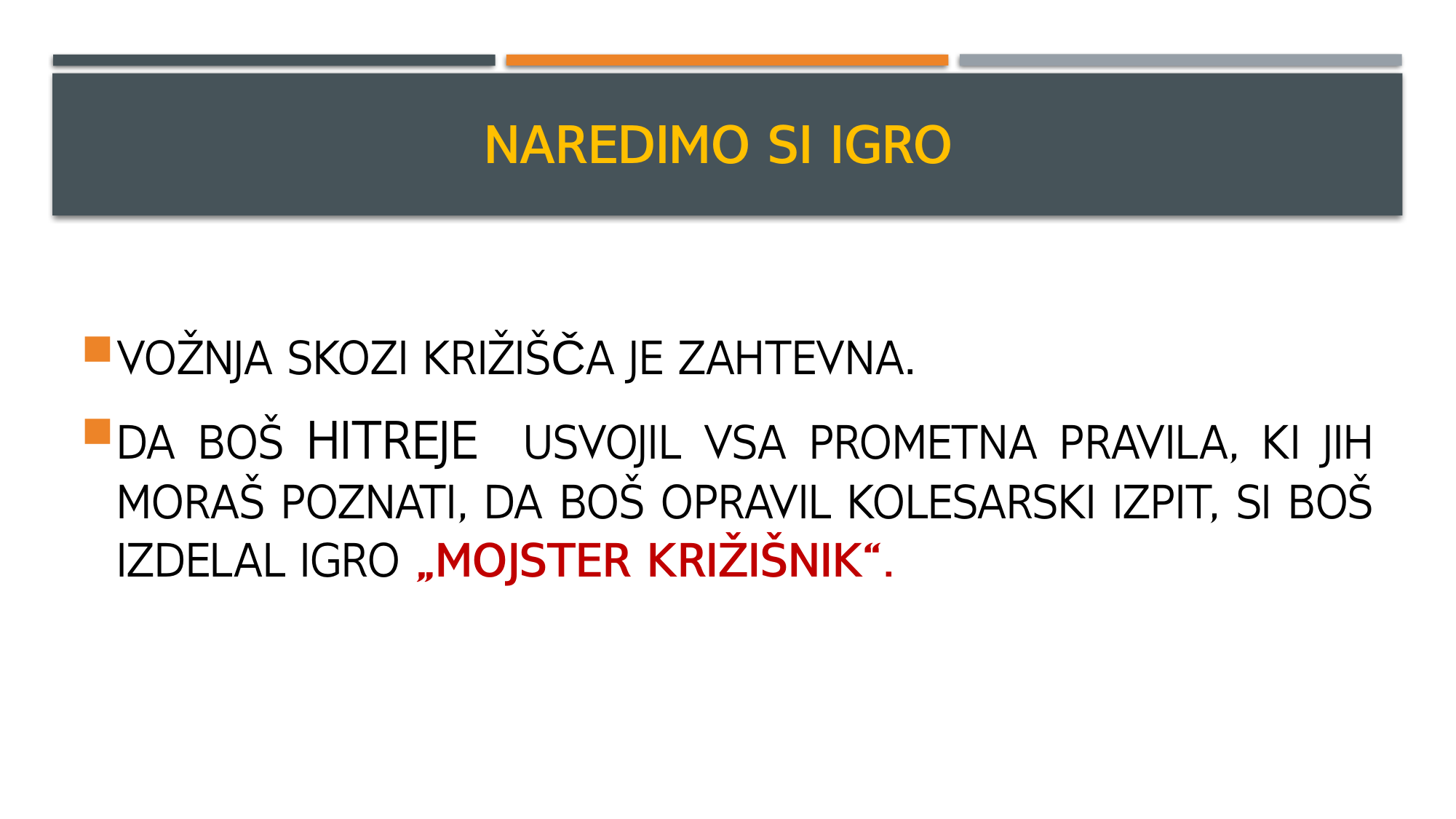

# NAREDIMO SI IGRO
VOŽNJA SKOZI KRIŽIŠČA JE ZAHTEVNA.
DA BOŠ HITREJE  USVOJIL VSA PROMETNA PRAVILA, KI JIH MORAŠ POZNATI, DA BOŠ OPRAVIL KOLESARSKI IZPIT, SI BOŠ IZDELAL IGRO „MOJSTER KRIŽIŠNIK“.